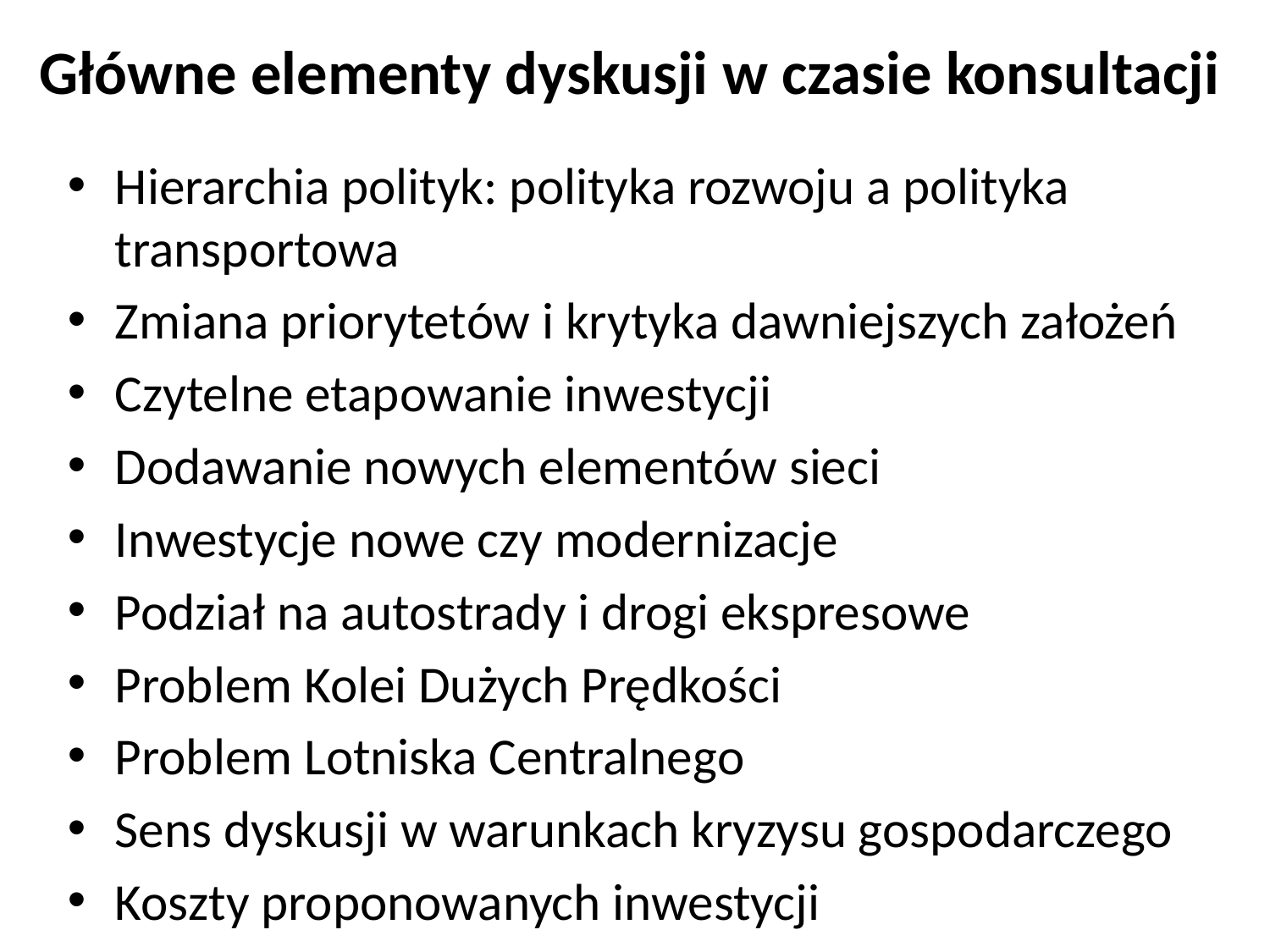

# Główne elementy dyskusji w czasie konsultacji
Hierarchia polityk: polityka rozwoju a polityka transportowa
Zmiana priorytetów i krytyka dawniejszych założeń
Czytelne etapowanie inwestycji
Dodawanie nowych elementów sieci
Inwestycje nowe czy modernizacje
Podział na autostrady i drogi ekspresowe
Problem Kolei Dużych Prędkości
Problem Lotniska Centralnego
Sens dyskusji w warunkach kryzysu gospodarczego
Koszty proponowanych inwestycji